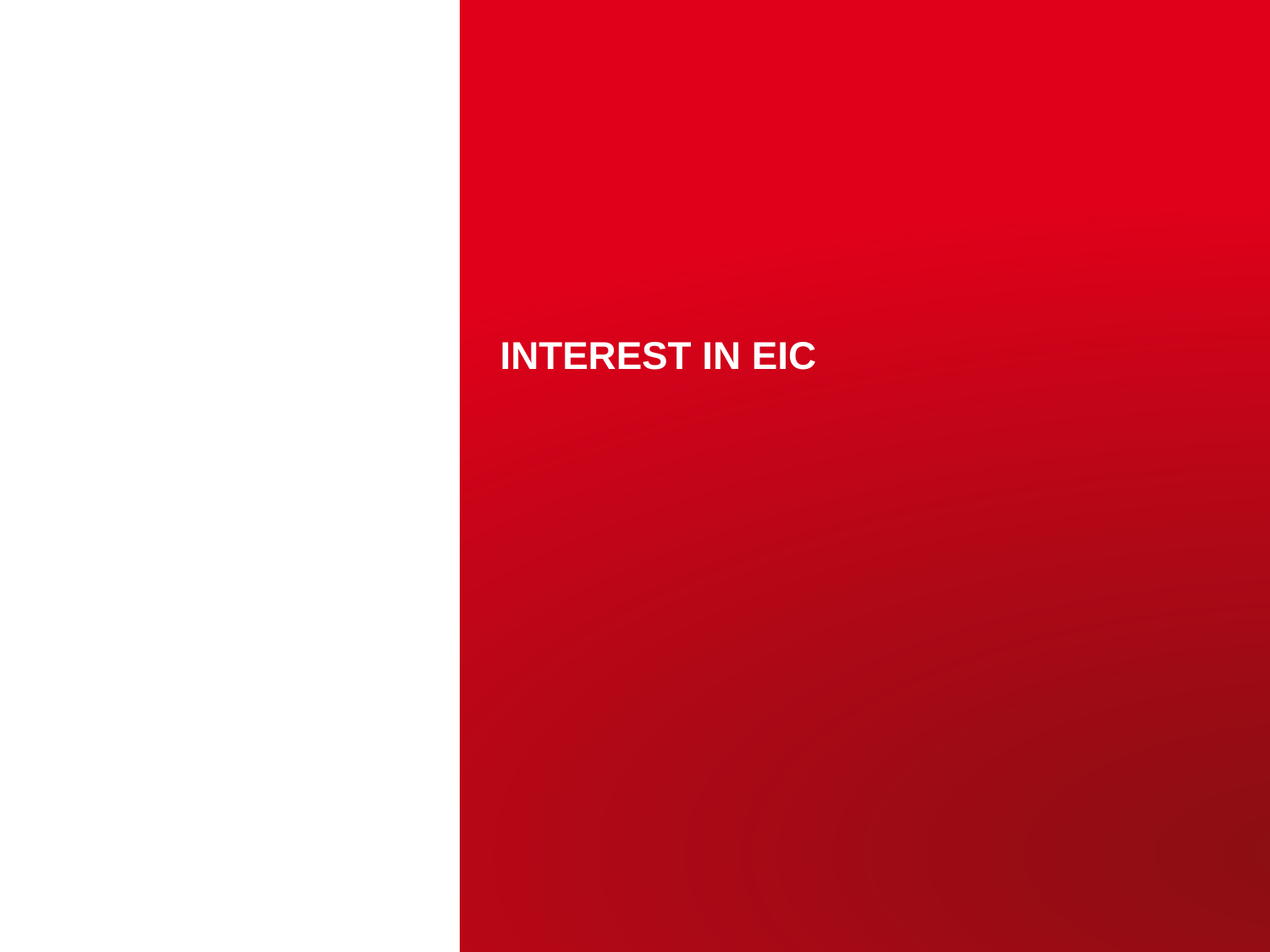

# interest in EIC
Antoine DAËL - SACM Department
34